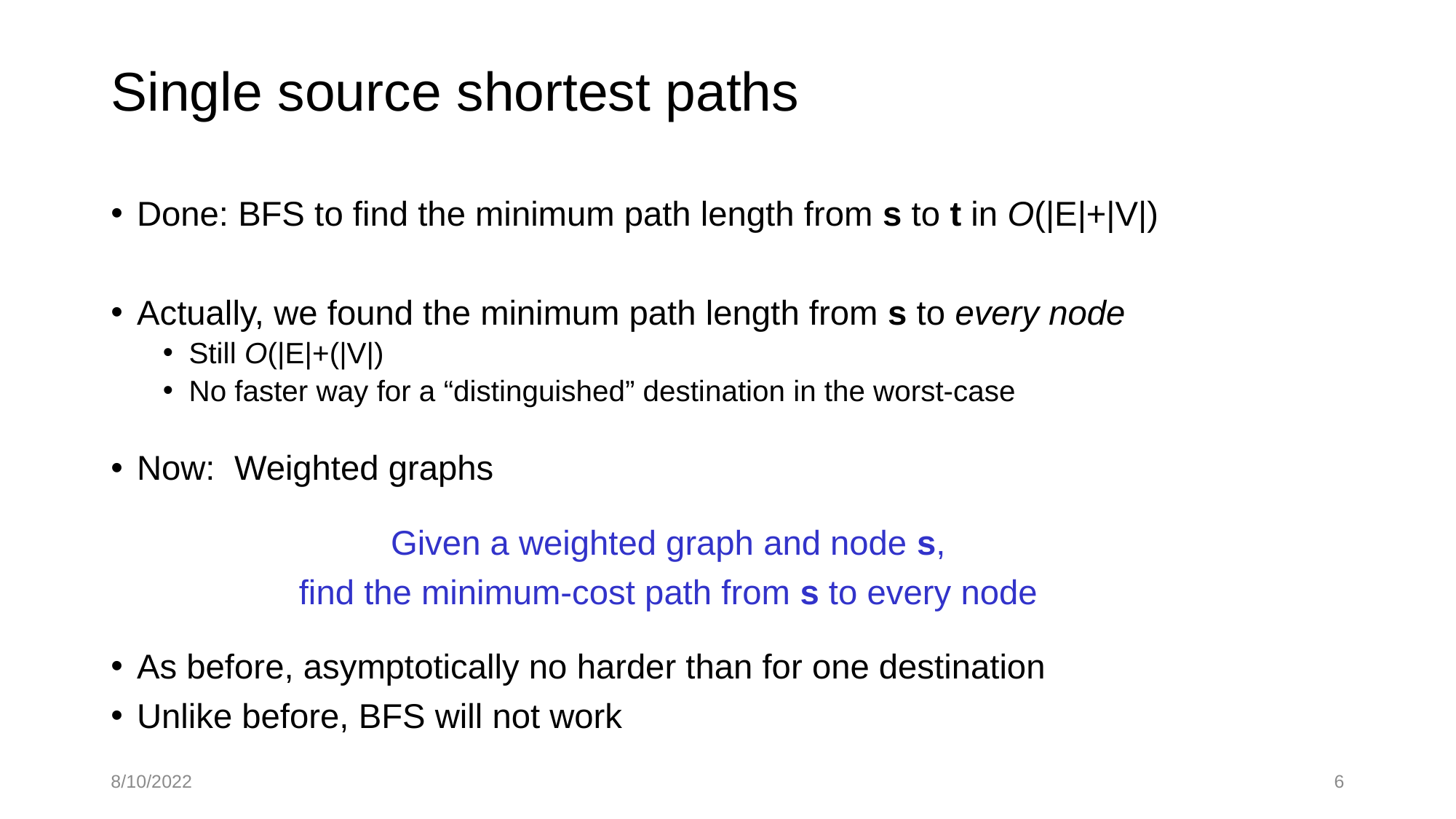

# Single source shortest paths
Done: BFS to find the minimum path length from s to t in O(|E|+|V|)

Actually, we found the minimum path length from s to every node
Still O(|E|+(|V|)
No faster way for a “distinguished” destination in the worst-case

Now:  Weighted graphs

Given a weighted graph and node s,
find the minimum-cost path from s to every node

As before, asymptotically no harder than for one destination
Unlike before, BFS will not work
8/10/2022
6